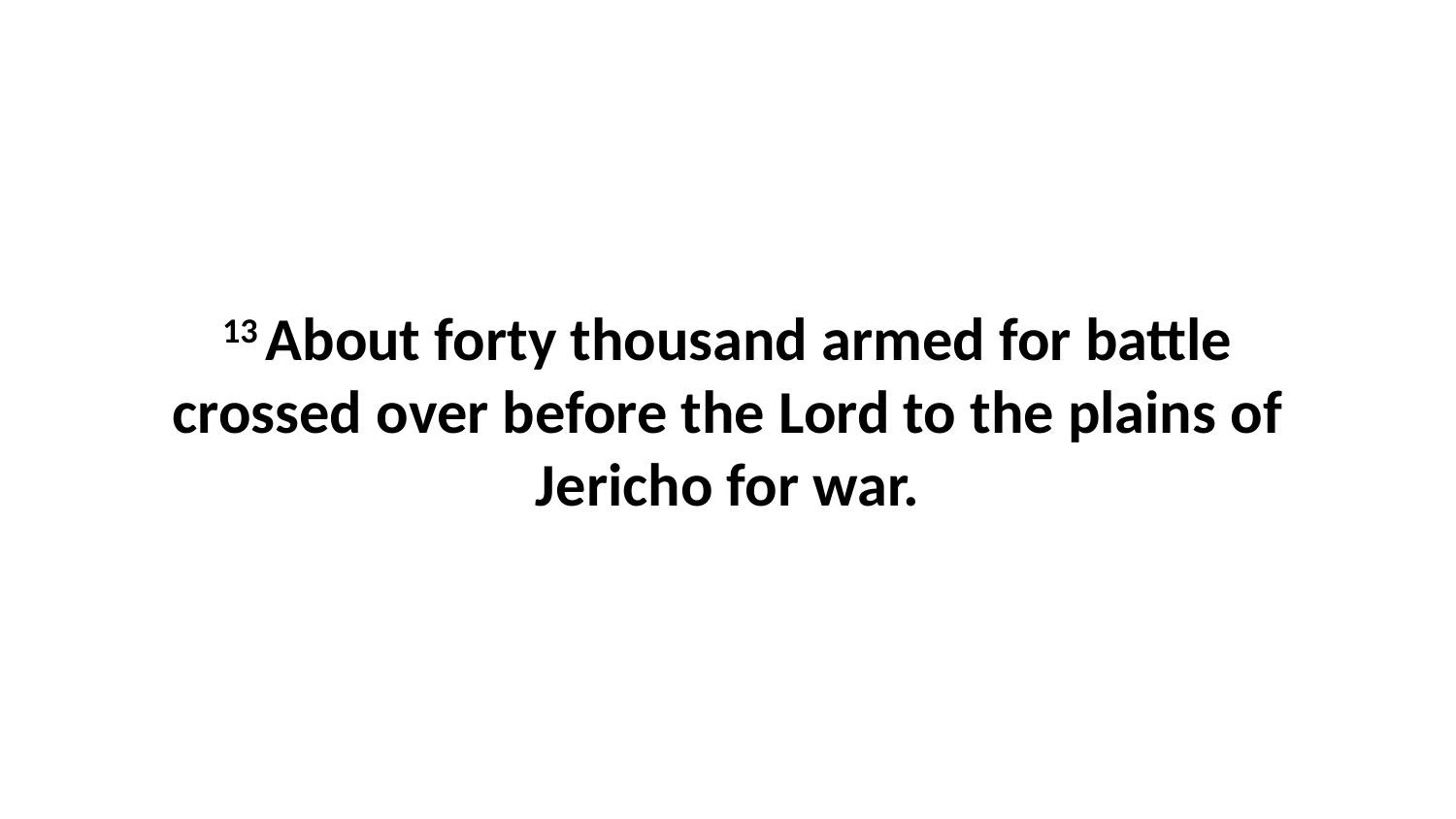

13 About forty thousand armed for battle crossed over before the Lord to the plains of Jericho for war.